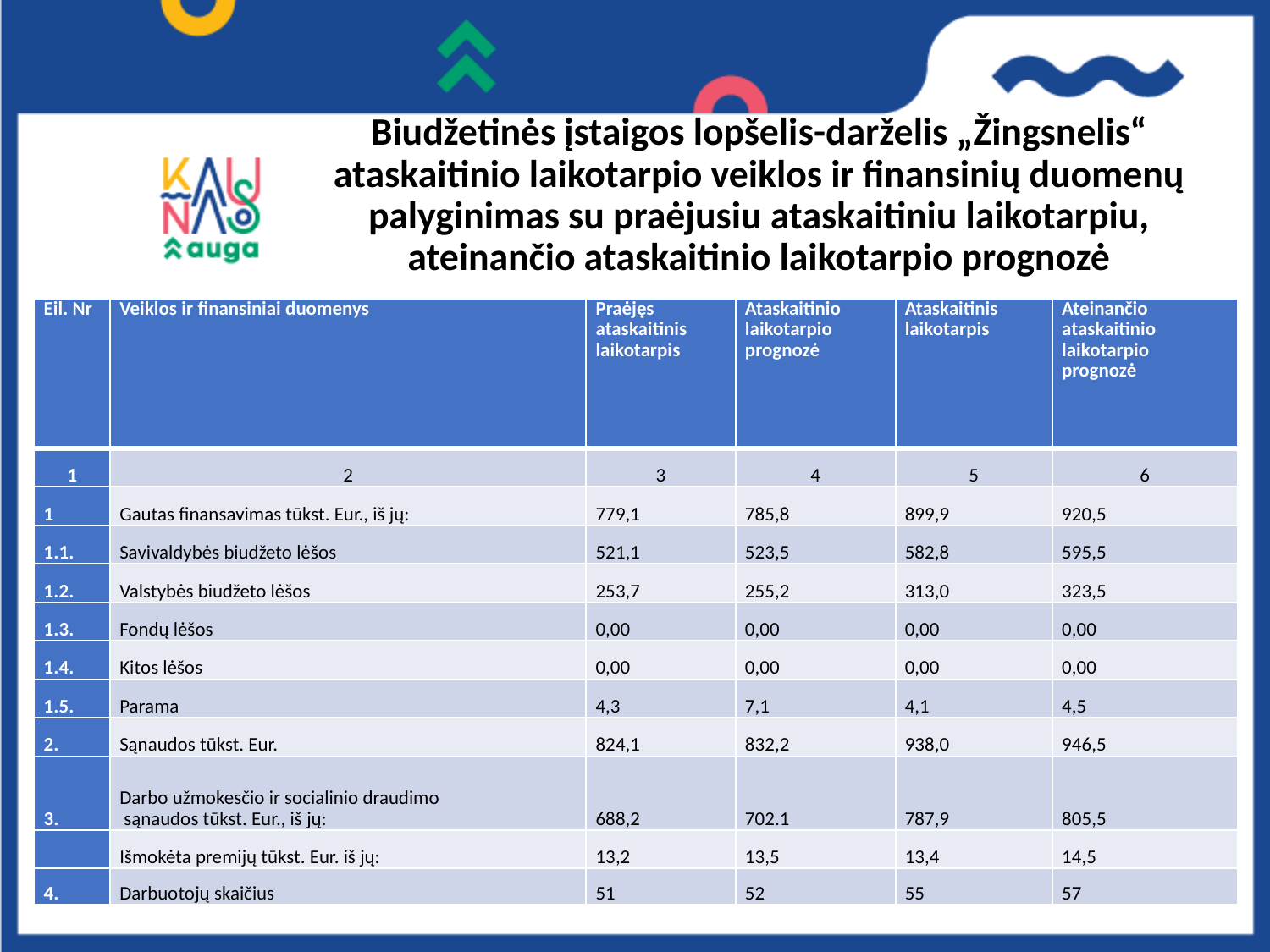

# Biudžetinės įstaigos lopšelis-darželis „Žingsnelis“ ataskaitinio laikotarpio veiklos ir finansinių duomenų palyginimas su praėjusiu ataskaitiniu laikotarpiu, ateinančio ataskaitinio laikotarpio prognozė
| Eil. Nr | Veiklos ir finansiniai duomenys | Praėjęs ataskaitinis laikotarpis | Ataskaitinio laikotarpio prognozė | Ataskaitinis laikotarpis | Ateinančio ataskaitinio laikotarpio prognozė |
| --- | --- | --- | --- | --- | --- |
| 1 | 2 | 3 | 4 | 5 | 6 |
| 1 | Gautas finansavimas tūkst. Eur., iš jų: | 779,1 | 785,8 | 899,9 | 920,5 |
| 1.1. | Savivaldybės biudžeto lėšos | 521,1 | 523,5 | 582,8 | 595,5 |
| 1.2. | Valstybės biudžeto lėšos | 253,7 | 255,2 | 313,0 | 323,5 |
| 1.3. | Fondų lėšos | 0,00 | 0,00 | 0,00 | 0,00 |
| 1.4. | Kitos lėšos | 0,00 | 0,00 | 0,00 | 0,00 |
| 1.5. | Parama | 4,3 | 7,1 | 4,1 | 4,5 |
| 2. | Sąnaudos tūkst. Eur. | 824,1 | 832,2 | 938,0 | 946,5 |
| 3. | Darbo užmokesčio ir socialinio draudimo sąnaudos tūkst. Eur., iš jų: | 688,2 | 702.1 | 787,9 | 805,5 |
|  | Išmokėta premijų tūkst. Eur. iš jų: | 13,2 | 13,5 | 13,4 | 14,5 |
| 4. | Darbuotojų skaičius | 51 | 52 | 55 | 57 |